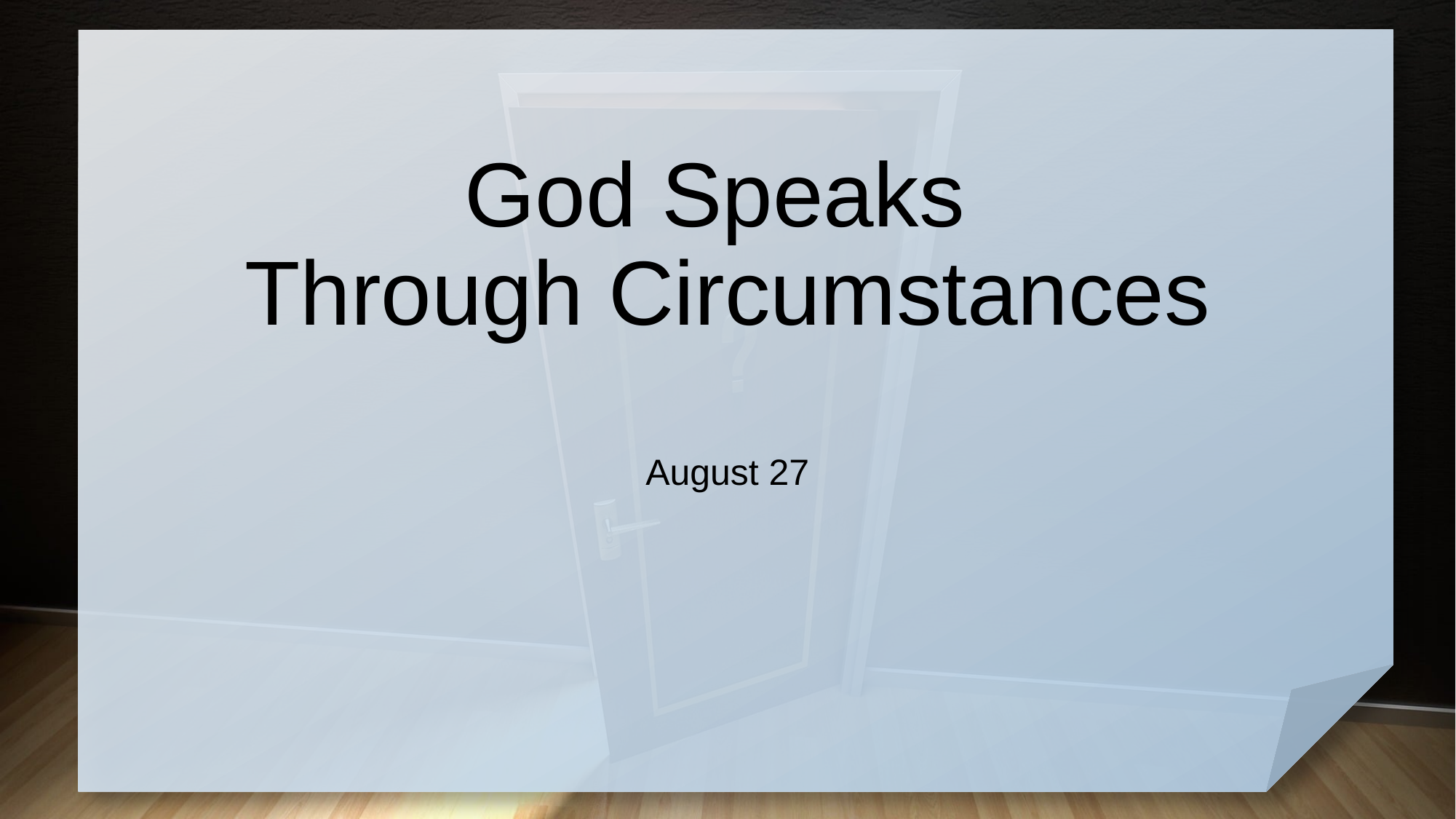

# God Speaks Through Circumstances
August 27